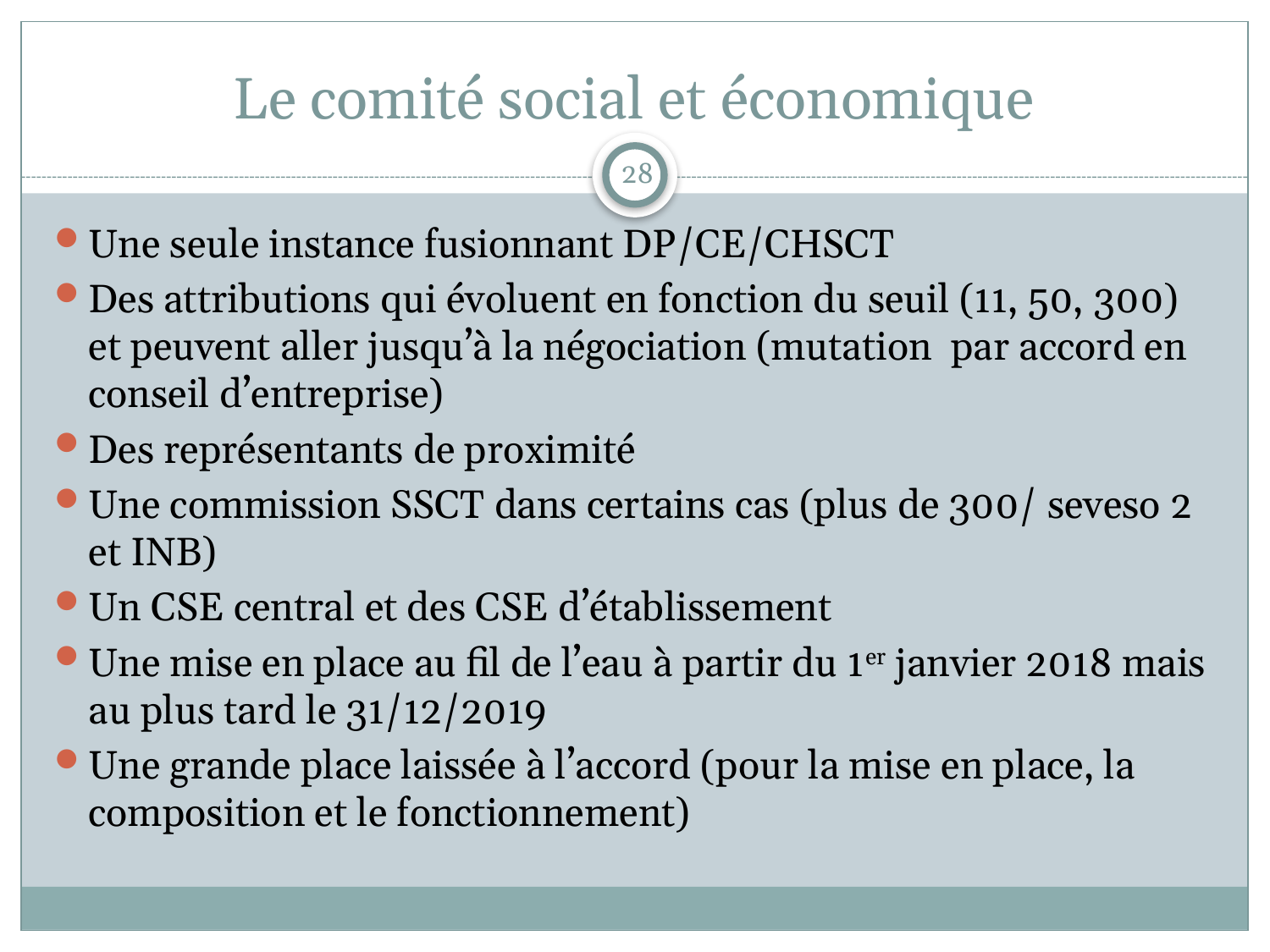

# Le comité social et économique
28
Une seule instance fusionnant DP/CE/CHSCT
Des attributions qui évoluent en fonction du seuil (11, 50, 300) et peuvent aller jusqu’à la négociation (mutation  par accord en conseil d’entreprise)
Des représentants de proximité
Une commission SSCT dans certains cas (plus de 300/ seveso 2 et INB)
Un CSE central et des CSE d’établissement
Une mise en place au fil de l’eau à partir du 1er janvier 2018 mais au plus tard le 31/12/2019
Une grande place laissée à l’accord (pour la mise en place, la composition et le fonctionnement)